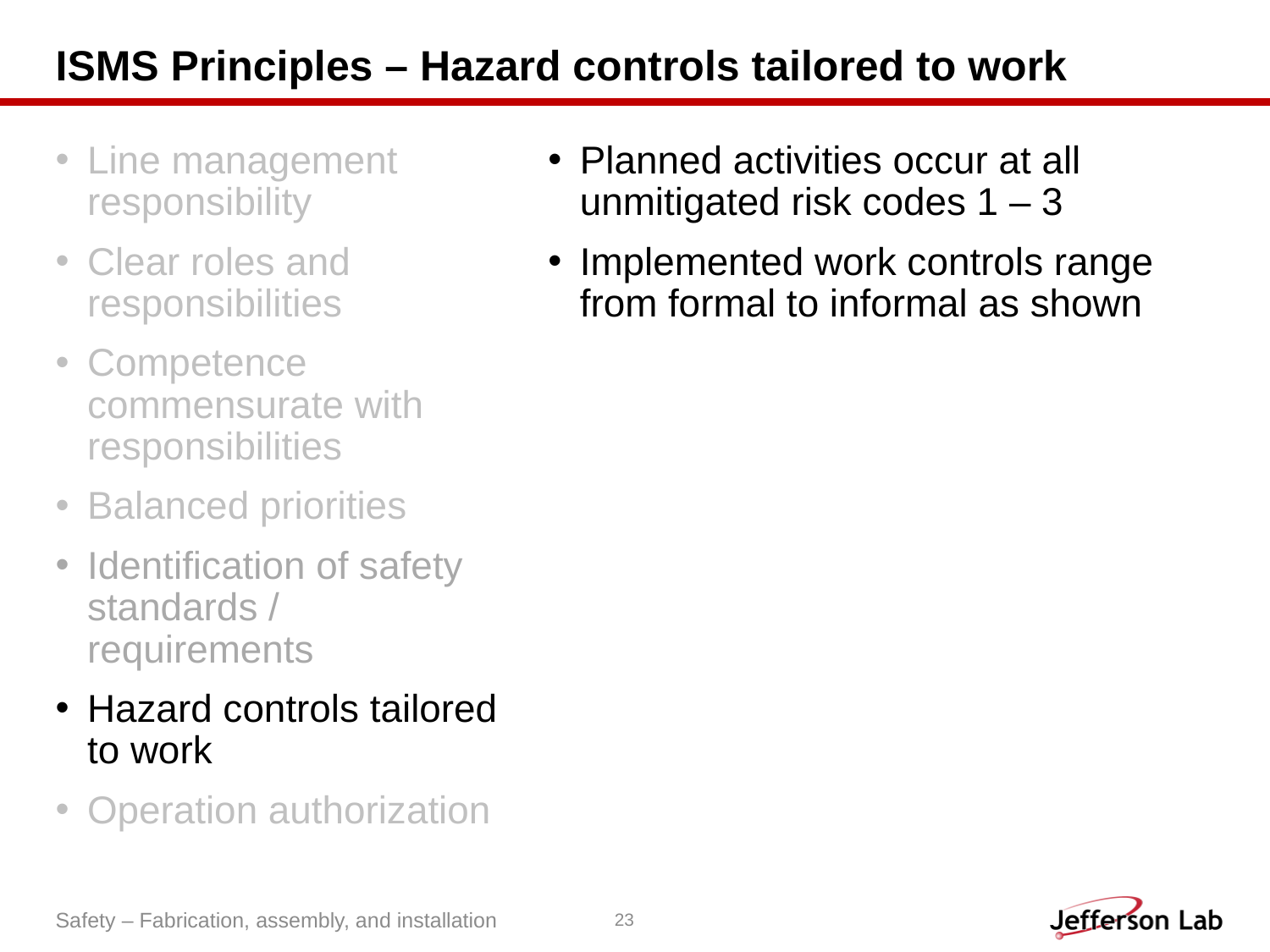

# ISMS Principles – Hazard controls tailored to work
Line management responsibility
Clear roles and responsibilities
Competence commensurate with responsibilities
Balanced priorities
Identification of safety standards / requirements
Hazard controls tailored to work
Operation authorization
Planned activities occur at all unmitigated risk codes 1 – 3
Implemented work controls range from formal to informal as shown
Safety – Fabrication, assembly, and installation
23